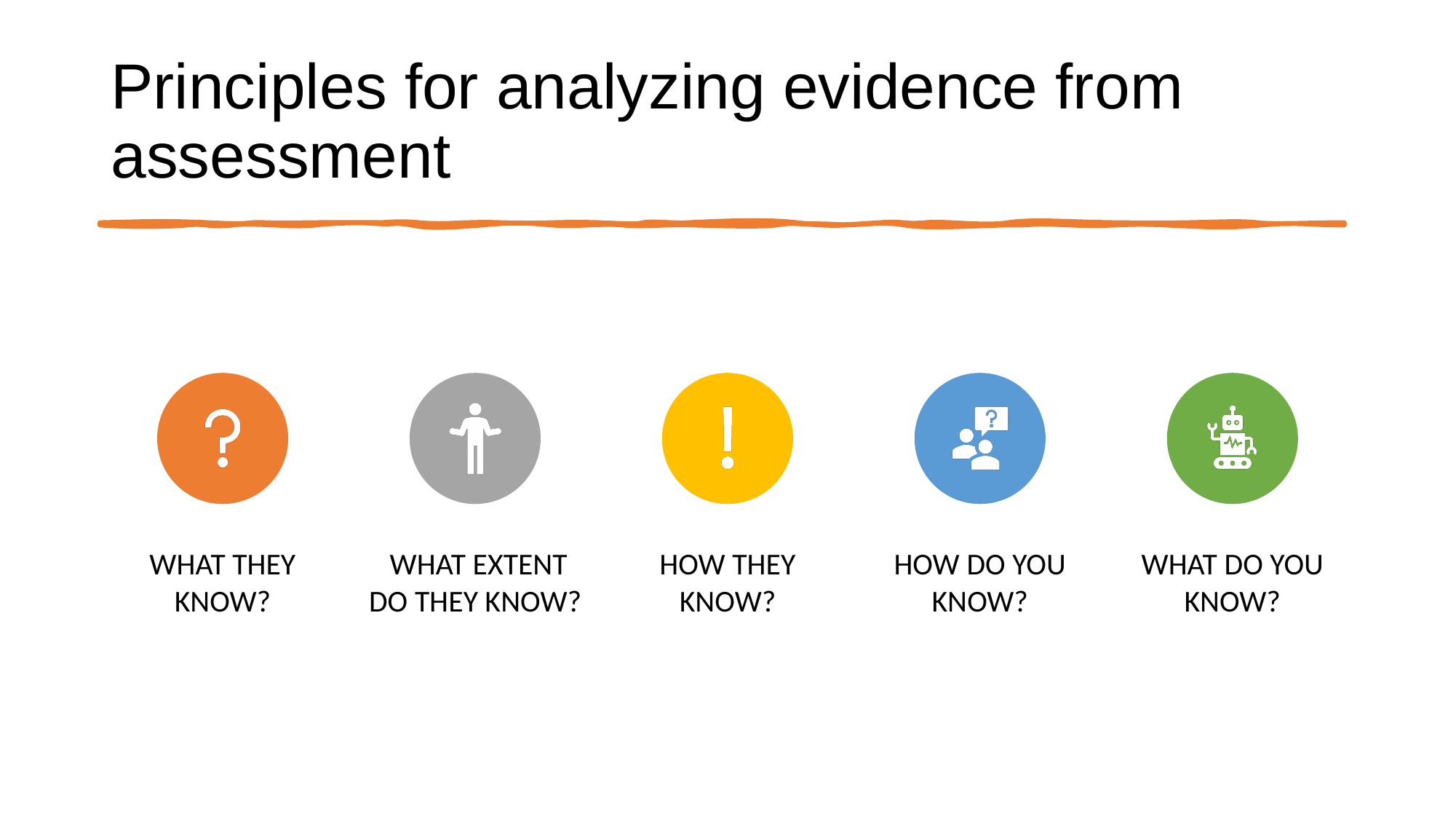

# Principles for analyzing evidence from assessment

What they know?
 What extent do they know?
How they know?
How do you know?
What do you Know?